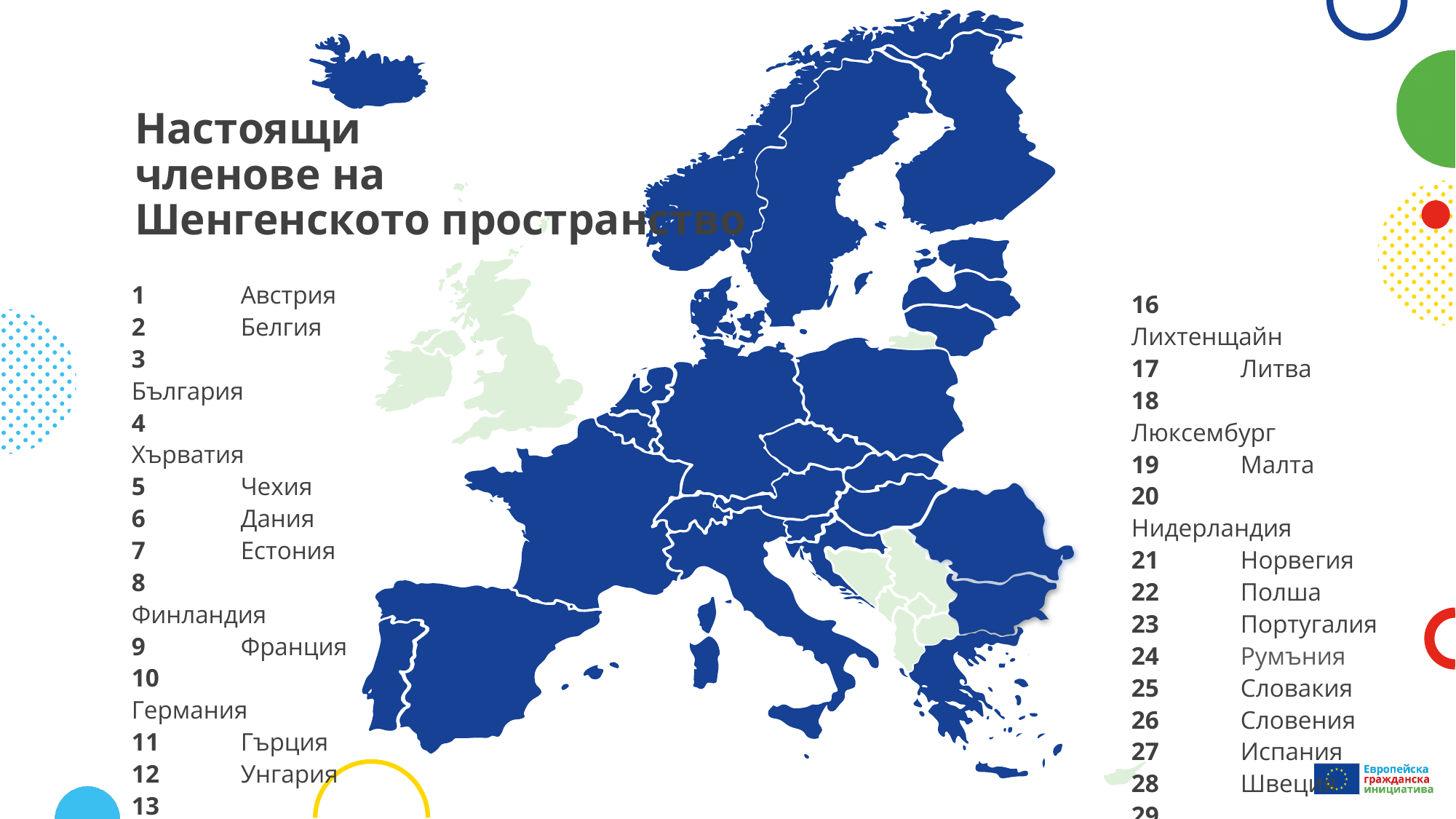

13
8
21
28
7
15
6
17
20
22
10
2
5
18
25
1
16
12
29
9
26
4
14
27
23
11
19
# Настоящи членове на Шенгенското пространство

1	Австрия
2	Белгия
3	България
4	Хърватия
5	Чехия
6	Дания
7	Естония
8	Финландия
9	Франция
10	Германия
11	Гърция
12	Унгария
13	Исландия
14	Италия
15	Латвия

16	Лихтенщайн
17	Литва
18	Люксембург
19	Малта
20	Нидерландия
21	Норвегия
22	Полша
23	Португалия
24	Румъния
25	Словакия
26	Словения
27	Испания
28	Швеция
29	Швейцария

24
3